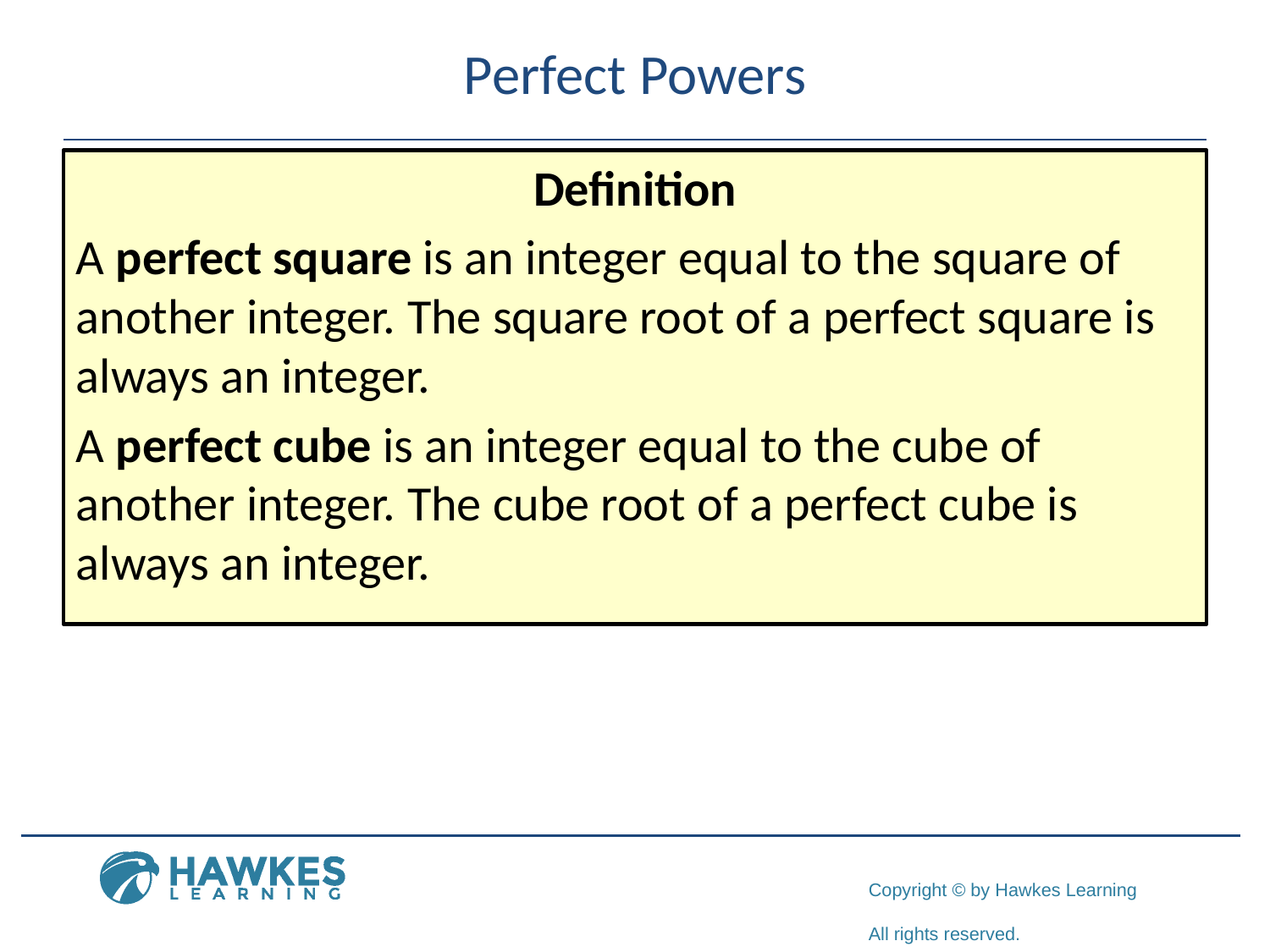

# Perfect Powers
Definition
A perfect square is an integer equal to the square of another integer. The square root of a perfect square is always an integer.
A perfect cube is an integer equal to the cube of another integer. The cube root of a perfect cube is always an integer.